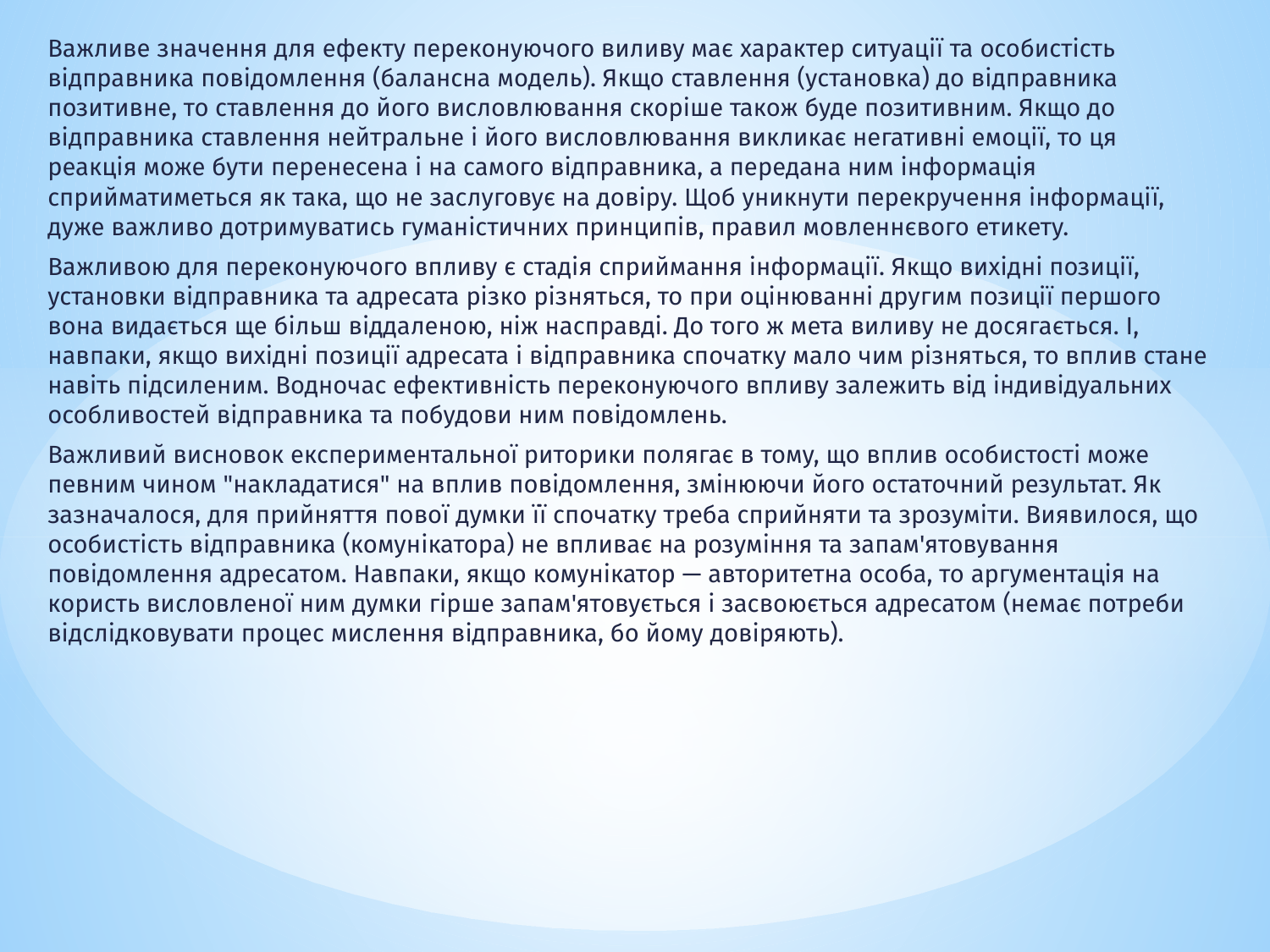

Важливе значення для ефекту переконуючого виливу має характер ситуації та особистість відправника повідомлення (балансна модель). Якщо ставлення (установка) до відправника позитивне, то ставлення до його висловлювання скоріше також буде позитивним. Якщо до відправника ставлення нейтральне і його висловлювання викликає негативні емоції, то ця реакція може бути перенесена і на самого відправника, а передана ним інформація сприйматиметься як така, що не заслуговує на довіру. Щоб уникнути перекручення інформації, дуже важливо дотримуватись гуманістичних принципів, правил мовленнєвого етикету.
Важливою для переконуючого впливу є стадія сприймання інформації. Якщо вихідні позиції, установки відправника та адресата різко різняться, то при оцінюванні другим позиції першого вона видається ще більш віддаленою, ніж насправді. До того ж мета виливу не досягається. І, навпаки, якщо вихідні позиції адресата і відправника спочатку мало чим різняться, то вплив стане навіть підсиленим. Водночас ефективність переконуючого впливу залежить від індивідуальних особливостей відправника та побудови ним повідомлень.
Важливий висновок експериментальної риторики полягає в тому, що вплив особистості може певним чином "накладатися" на вплив повідомлення, змінюючи його остаточний результат. Як зазначалося, для прийняття пової думки її спочатку треба сприйняти та зрозуміти. Виявилося, що особистість відправника (комунікатора) не впливає на розуміння та запам'ятовування повідомлення адресатом. Навпаки, якщо комунікатор — авторитетна особа, то аргументація на користь висловленої ним думки гірше запам'ятовується і засвоюється адресатом (немає потреби відслідковувати процес мислення відправника, бо йому довіряють).